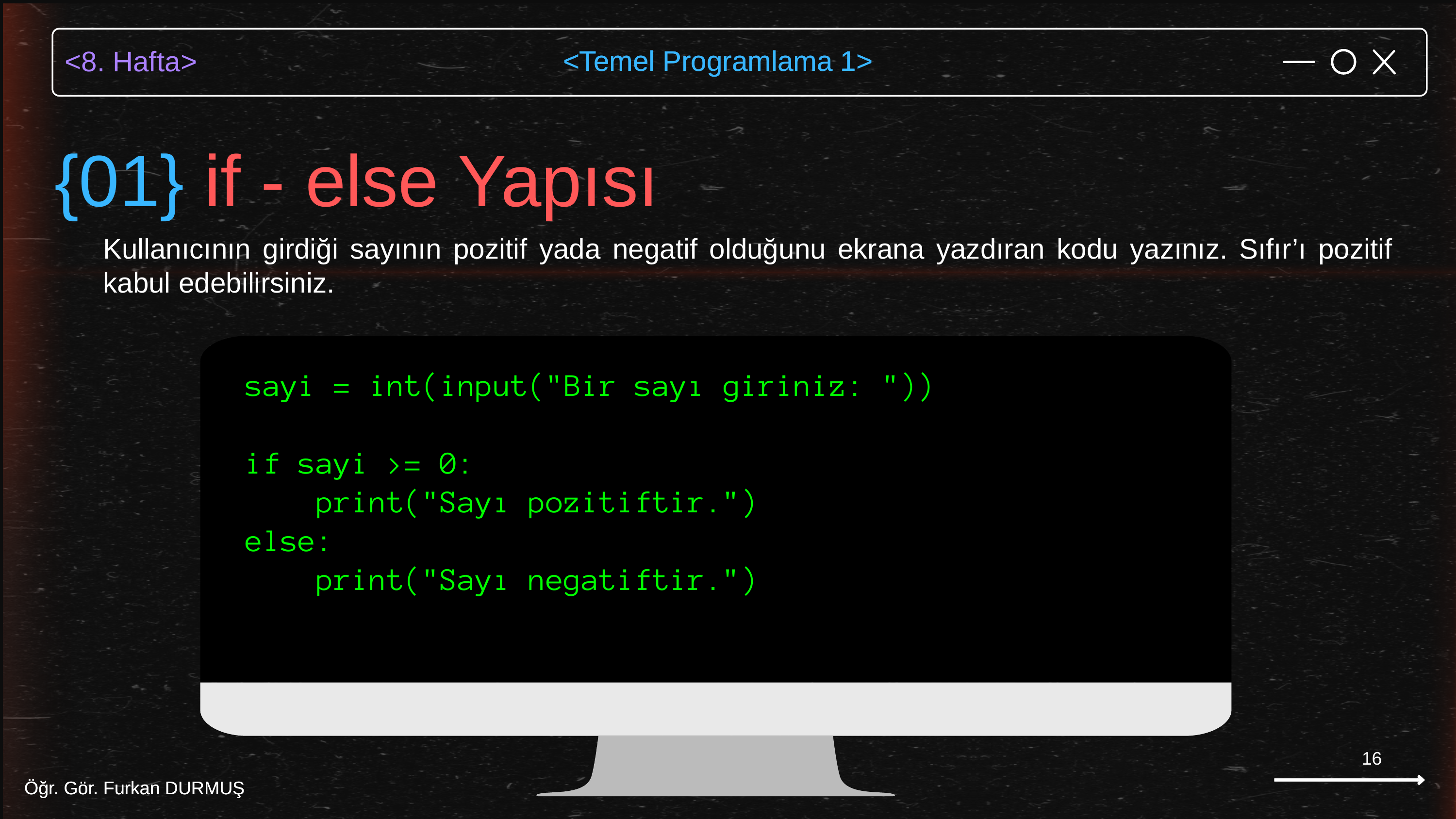

<Temel Programlama 1>

Öğr. Gör. Furkan DURMUŞ
{01} if - else Yapısı
Kullanıcının girdiği sayının pozitif yada negatif olduğunu ekrana yazdıran kodu yazınız. Sıfır’ı pozitif kabul edebilirsiniz.

sayi = int(input("Bir sayı giriniz: "))

if sayi >= 0:
    print("Sayı pozitiftir.")
else:
    print("Sayı negatiftir.")
16